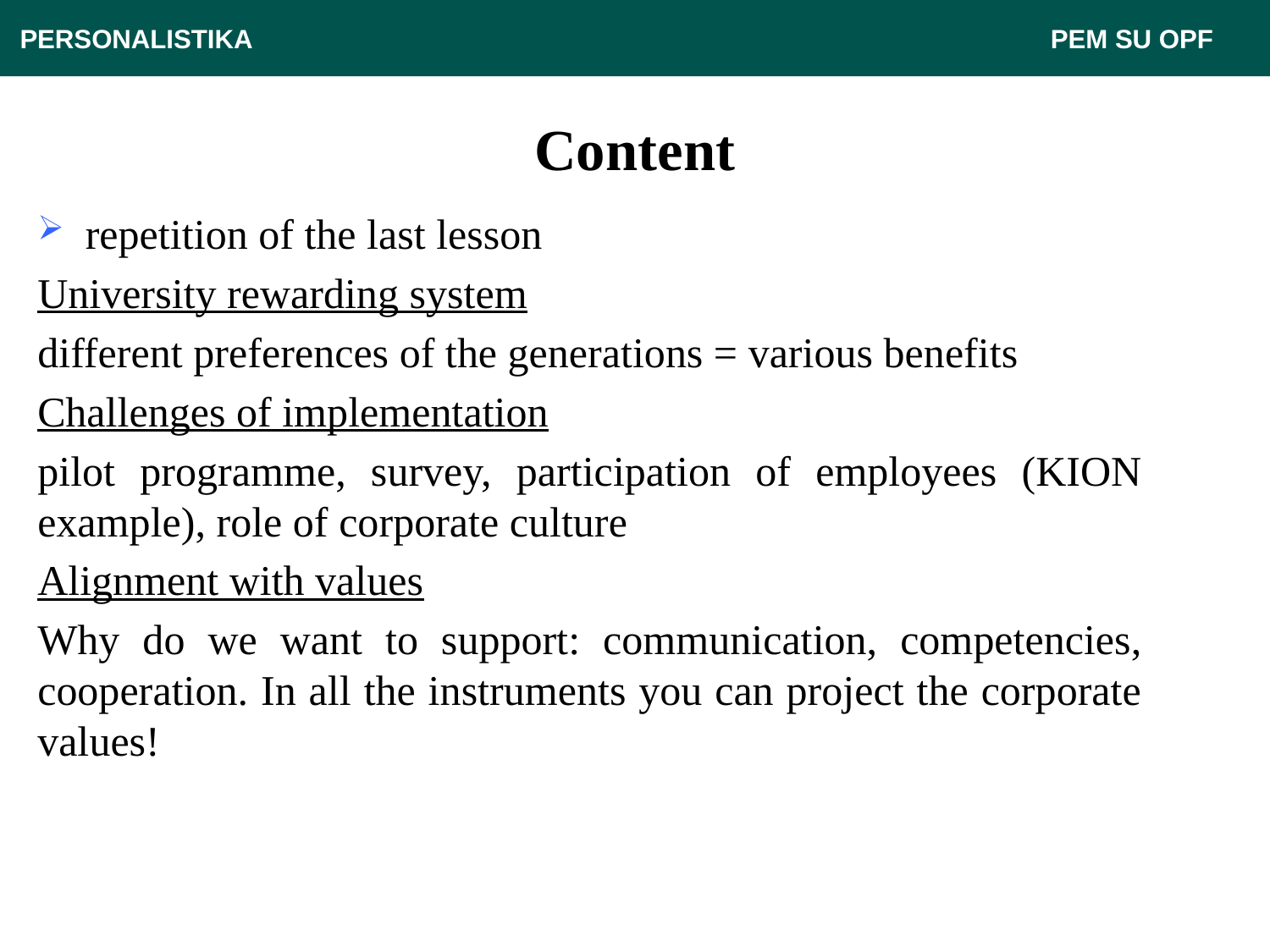

PERSONALISTIKA 							   PEM SU OPF
# Content
repetition of the last lesson
University rewarding system
different preferences of the generations = various benefits
Challenges of implementation
pilot programme, survey, participation of employees (KION example), role of corporate culture
Alignment with values
Why do we want to support: communication, competencies, cooperation. In all the instruments you can project the corporate values!